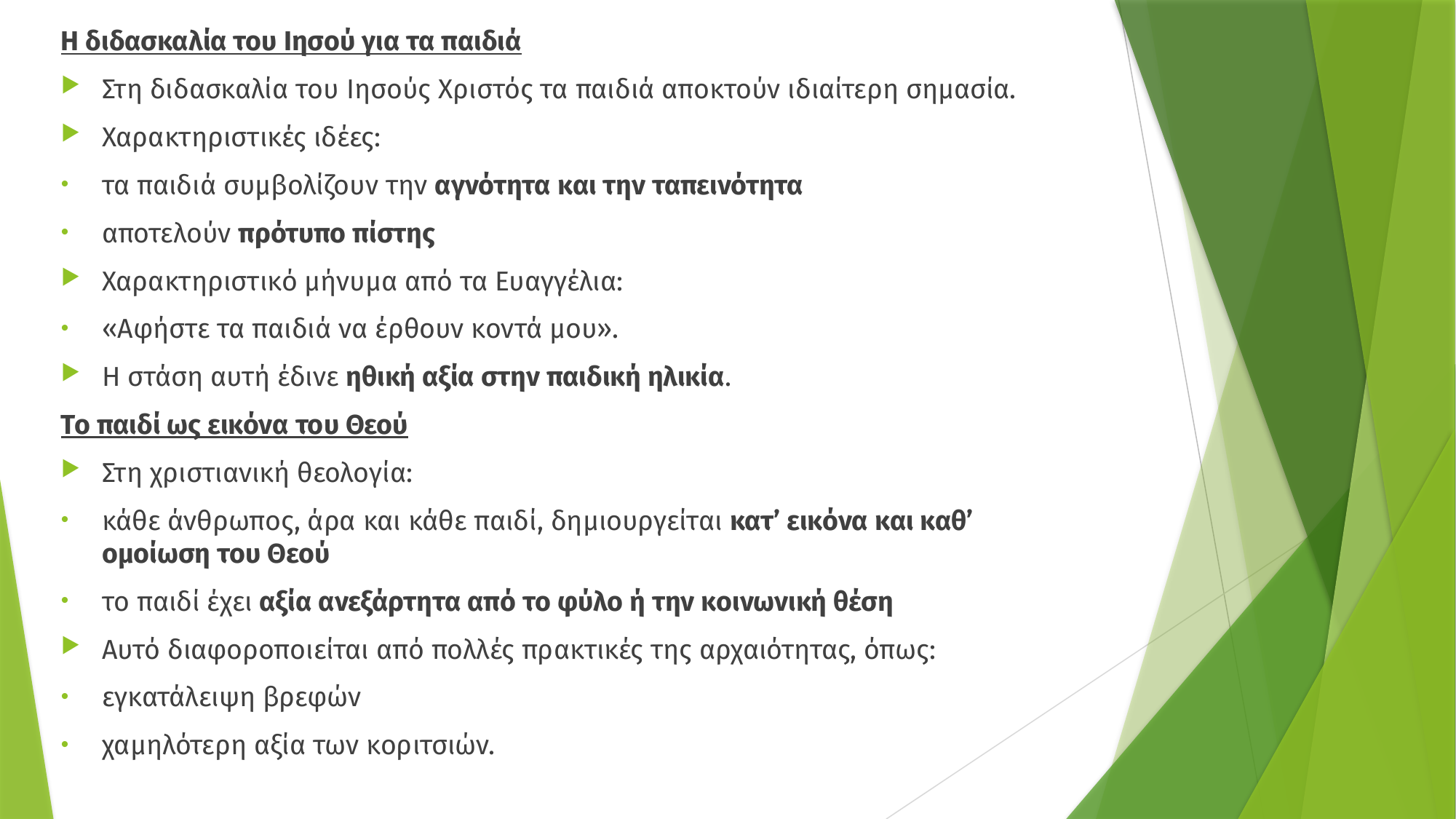

Η διδασκαλία του Ιησού για τα παιδιά
Στη διδασκαλία του Ιησούς Χριστός τα παιδιά αποκτούν ιδιαίτερη σημασία.
Χαρακτηριστικές ιδέες:
τα παιδιά συμβολίζουν την αγνότητα και την ταπεινότητα
αποτελούν πρότυπο πίστης
Χαρακτηριστικό μήνυμα από τα Ευαγγέλια:
«Αφήστε τα παιδιά να έρθουν κοντά μου».
Η στάση αυτή έδινε ηθική αξία στην παιδική ηλικία.
Το παιδί ως εικόνα του Θεού
Στη χριστιανική θεολογία:
κάθε άνθρωπος, άρα και κάθε παιδί, δημιουργείται κατ’ εικόνα και καθ’ ομοίωση του Θεού
το παιδί έχει αξία ανεξάρτητα από το φύλο ή την κοινωνική θέση
Αυτό διαφοροποιείται από πολλές πρακτικές της αρχαιότητας, όπως:
εγκατάλειψη βρεφών
χαμηλότερη αξία των κοριτσιών.